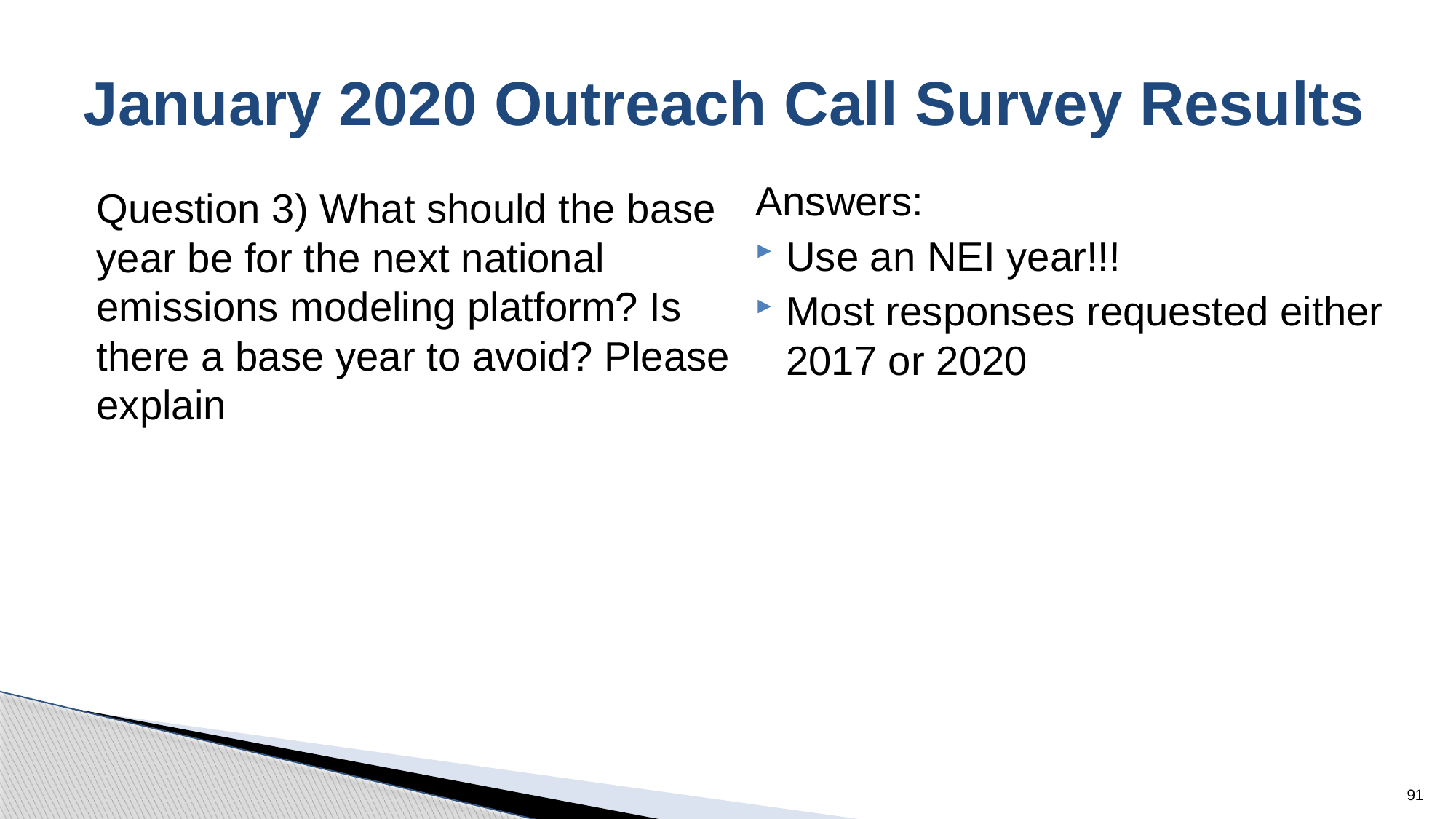

# January 2020 Outreach Call Survey Results
Answers:
Use an NEI year!!!
Most responses requested either 2017 or 2020
Question 3) What should the base year be for the next national emissions modeling platform? Is there a base year to avoid? Please explain
91